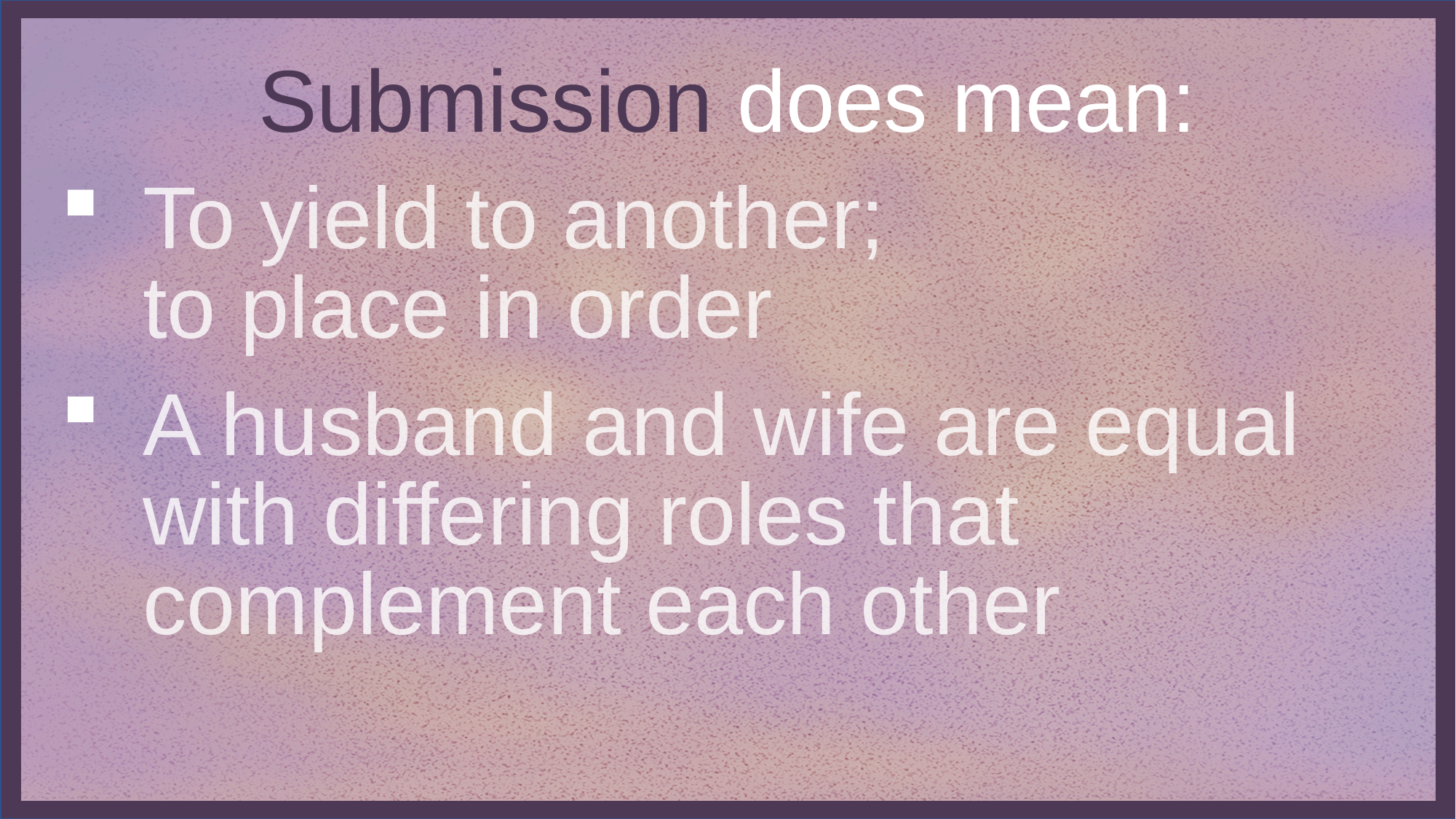

Submission does mean:
To yield to another;
to place in order
A husband and wife are equal with differing roles that complement each other